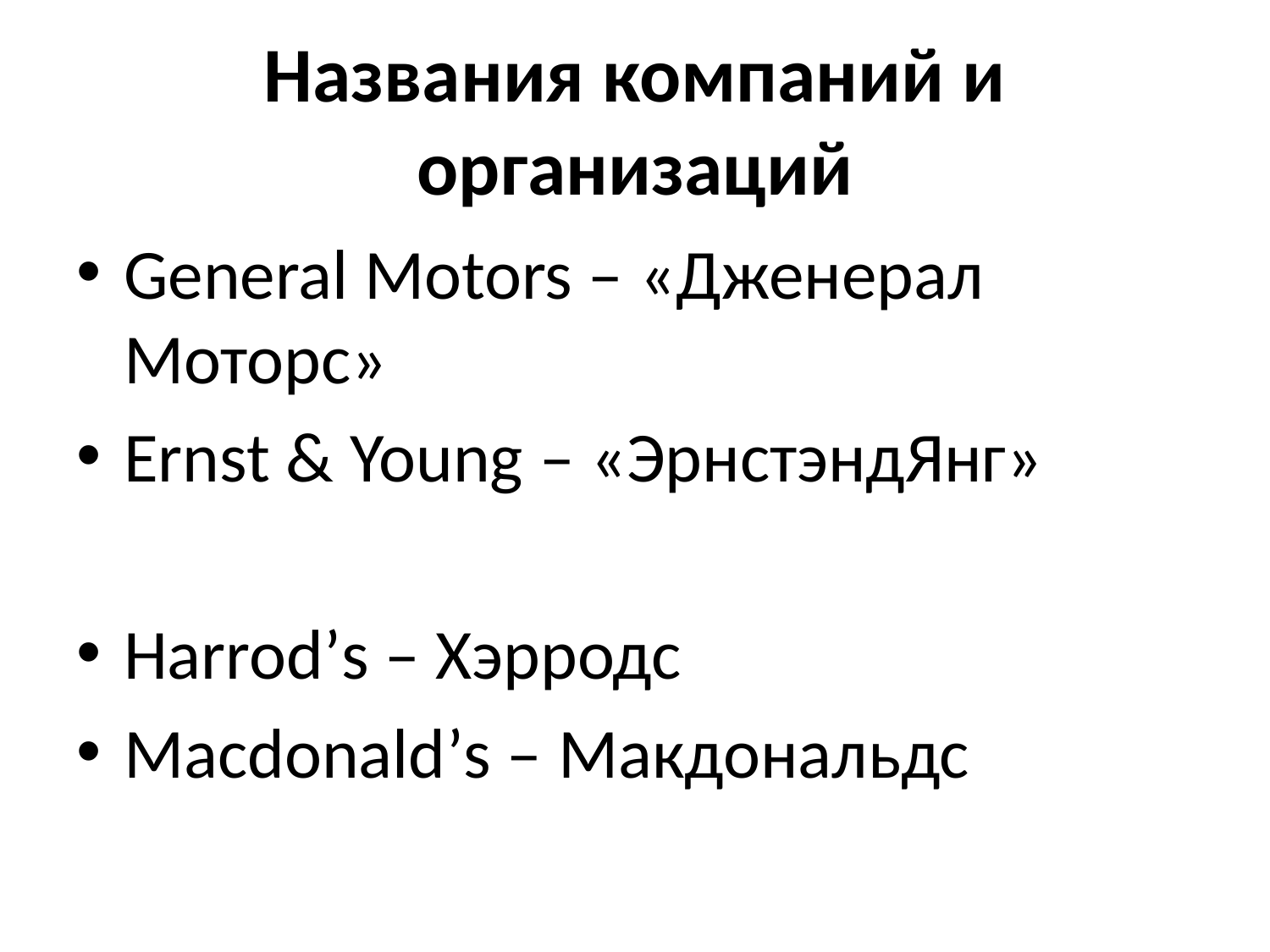

# Названия компаний и организаций
General Motors – «Дженерал Моторс»
Ernst & Young – «ЭрнстэндЯнг»

Harrod’s – Хэрродс
Macdonald’s – Макдональдс